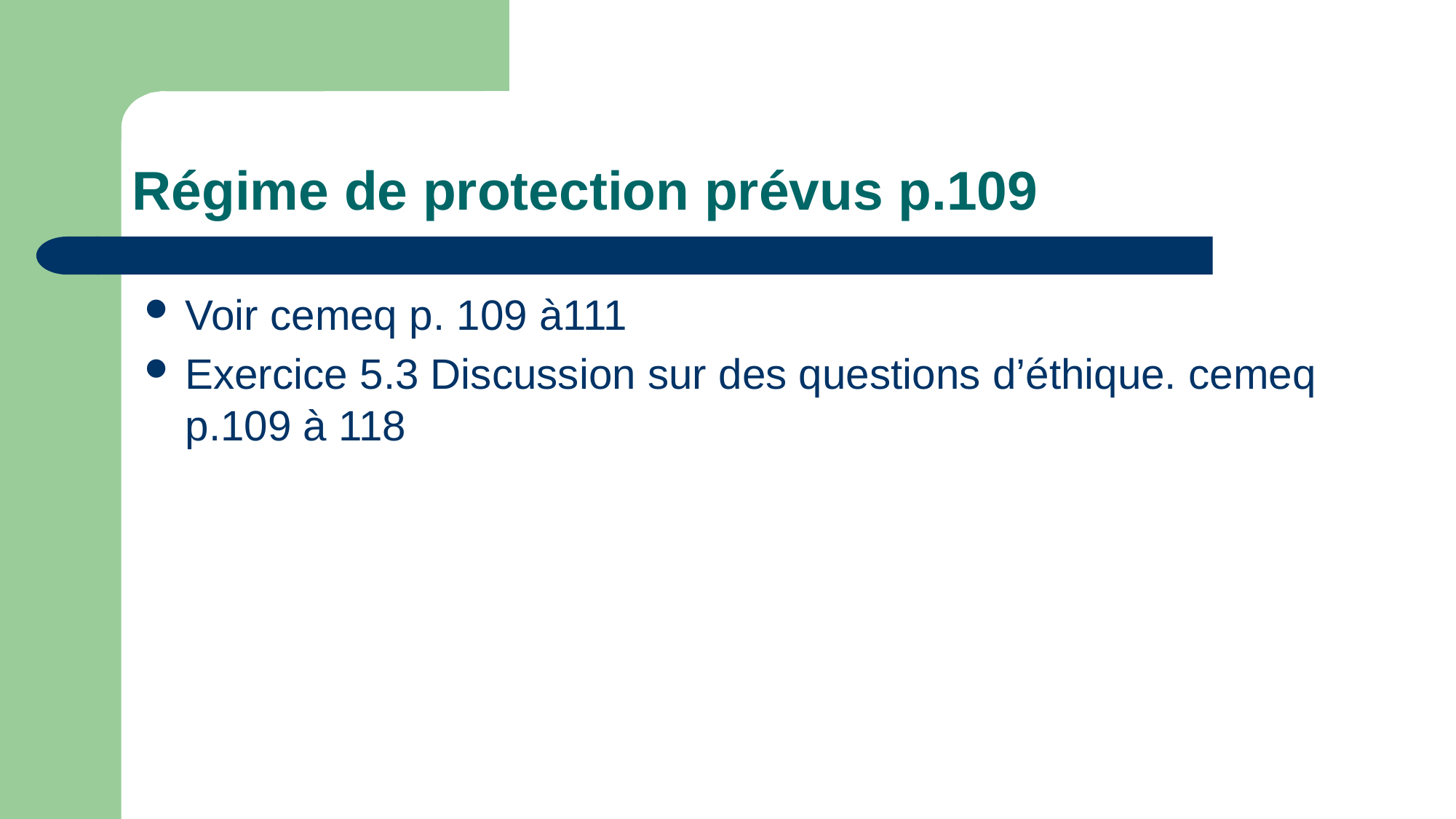

# Régime de protection prévus p.109
Voir cemeq p. 109 à111
Exercice 5.3 Discussion sur des questions d’éthique. cemeq p.109 à 118